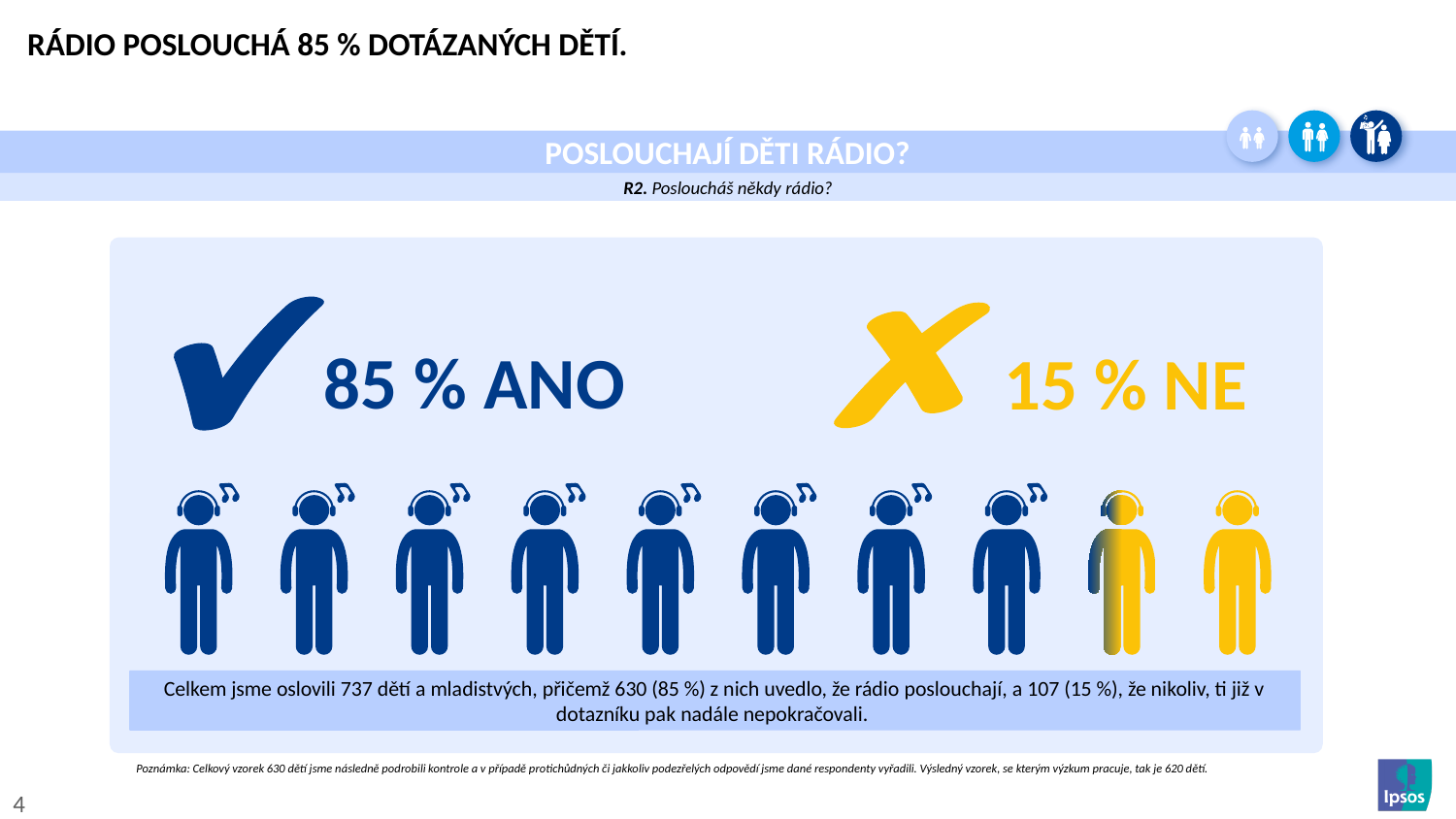

RÁDIO POSLOUCHÁ 85 % DOTÁZANÝCH DĚTÍ.

POSLOUCHAJÍ DĚTI RÁDIO?
R2. Posloucháš někdy rádio?

85 % ANO
15 % NE

Celkem jsme oslovili 737 dětí a mladistvých, přičemž 630 (85 %) z nich uvedlo, že rádio poslouchají, a 107 (15 %), že nikoliv, ti již v dotazníku pak nadále nepokračovali.
Poznámka: Celkový vzorek 630 dětí jsme následně podrobili kontrole a v případě protichůdných či jakkoliv podezřelých odpovědí jsme dané respondenty vyřadili. Výsledný vzorek, se kterým výzkum pracuje, tak je 620 dětí.